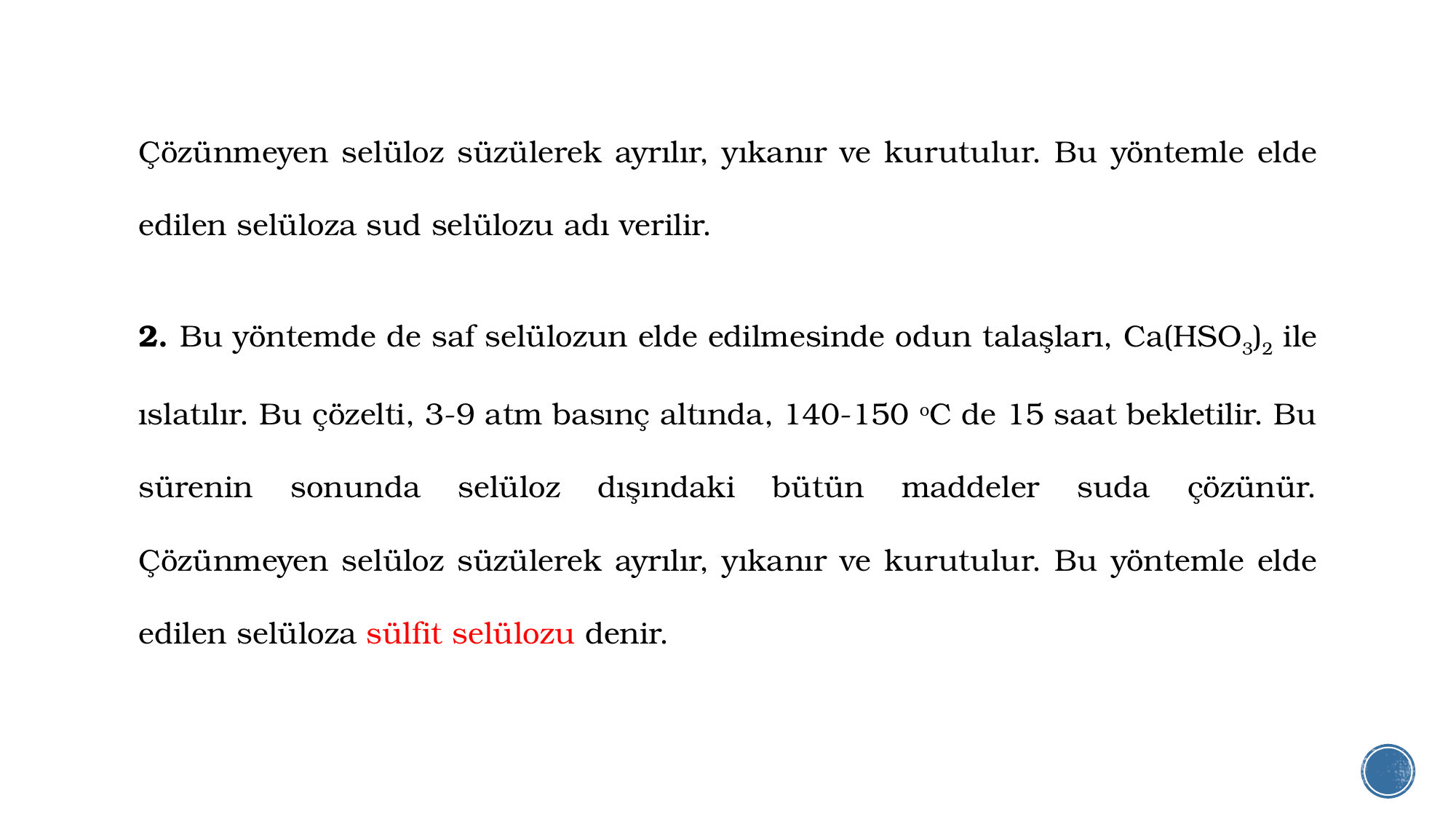

Çözünmeyen selüloz süzülerek ayrılır, yıkanır ve kurutulur. Bu yöntemle elde edilen selüloza sud selülozu adı verilir.
2. Bu yöntemde de saf selülozun elde edilmesinde odun talaşları, Ca(HSO3)2 ile ıslatılır. Bu çözelti, 3-9 atm basınç altında, 140-150 oC de 15 saat bekletilir. Bu sürenin sonunda selüloz dışındaki bütün maddeler suda çözünür. Çözünmeyen selüloz süzülerek ayrılır, yıkanır ve kurutulur. Bu yöntemle elde edilen selüloza sülfit selülozu denir.